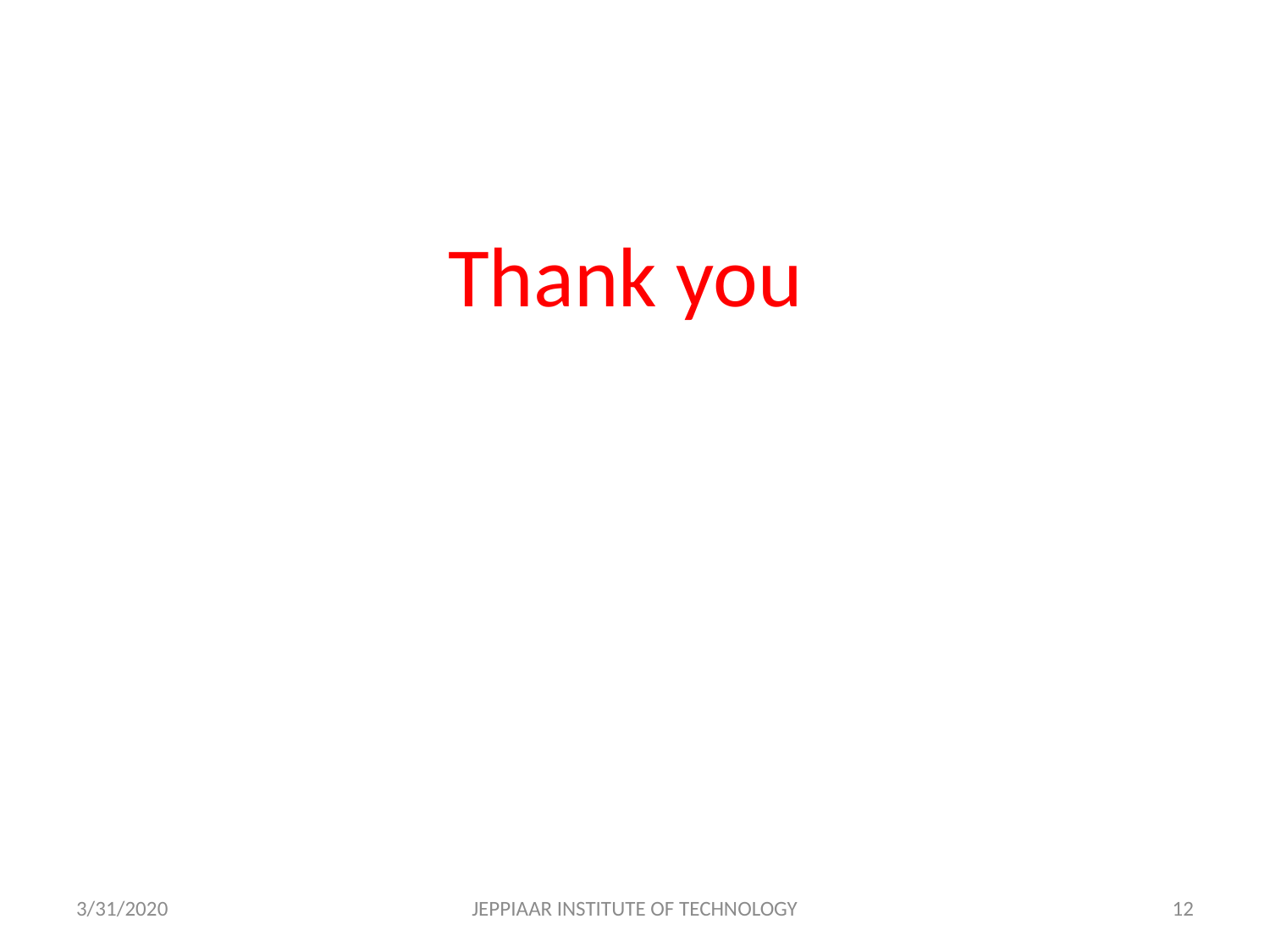

Thank you
3/31/2020
JEPPIAAR INSTITUTE OF TECHNOLOGY
12